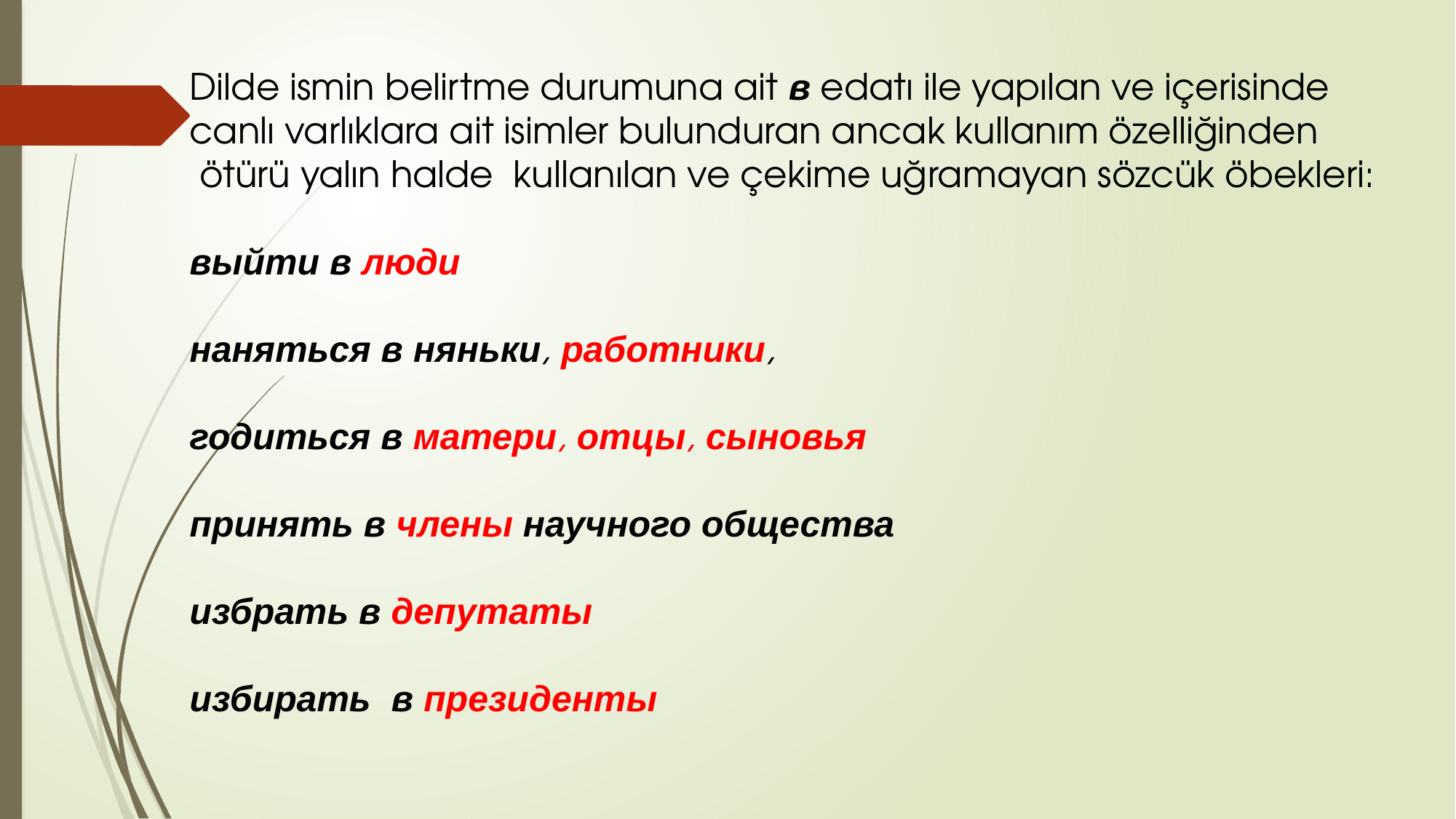

Dilde ismin belirtme durumuna ait в edatı ile yapılan ve içerisinde
canlı varlıklara ait isimler bulunduran ancak kullanım özelliğinden
 ötürü yalın halde  kullanılan ve çekime uğramayan sözcük öbekleri:

выйти в люди

наняться в няньки, работники,

годиться в матери, отцы, сыновья

принять в члены научного общества

избрать в депутаты

избирать  в президенты